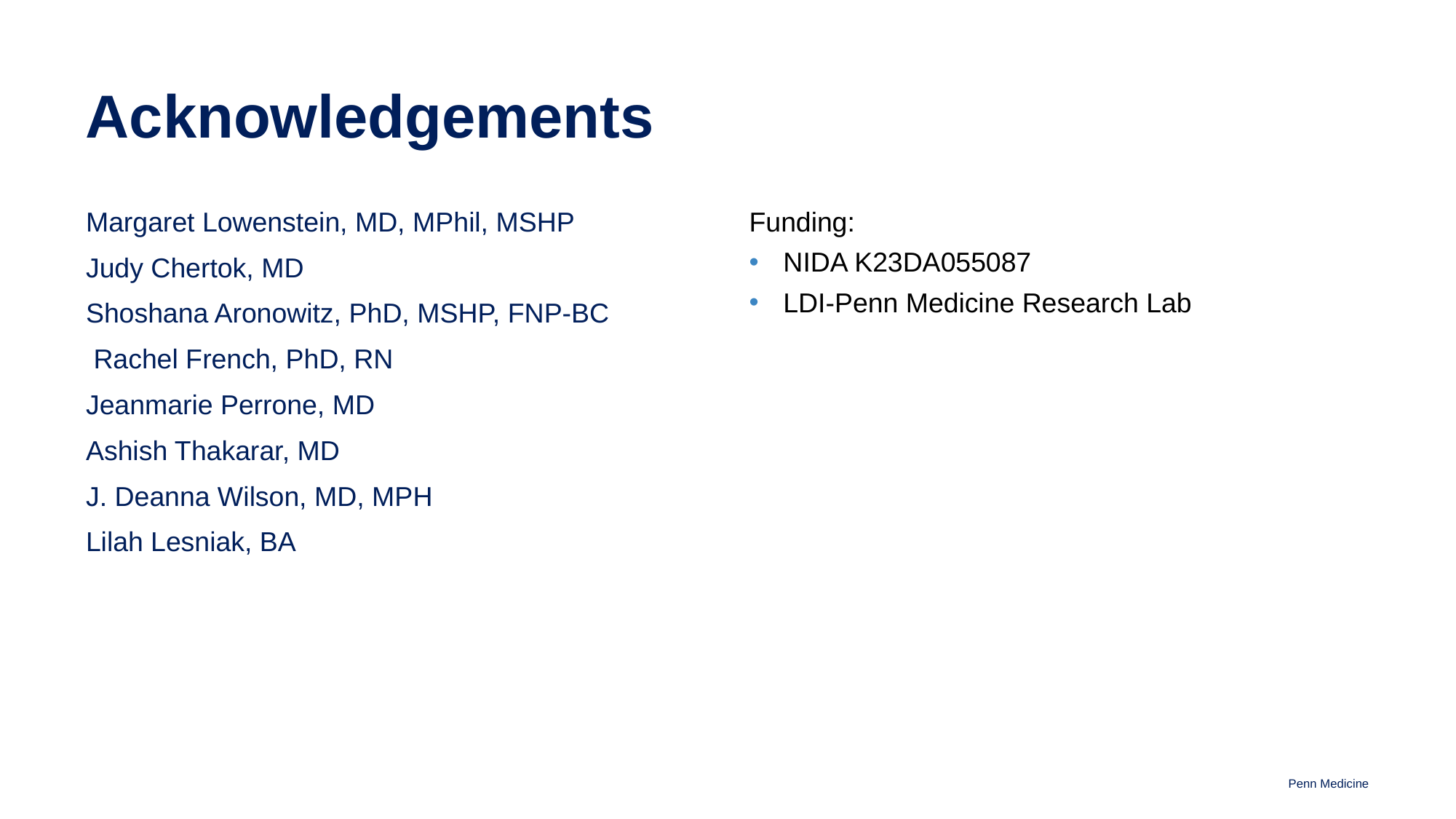

# Acknowledgements
Margaret Lowenstein, MD, MPhil, MSHP
Judy Chertok, MD
Shoshana Aronowitz, PhD, MSHP, FNP-BC
 Rachel French, PhD, RN
Jeanmarie Perrone, MD
Ashish Thakarar, MD
J. Deanna Wilson, MD, MPH
Lilah Lesniak, BA

Funding:
NIDA K23DA055087
LDI-Penn Medicine Research Lab